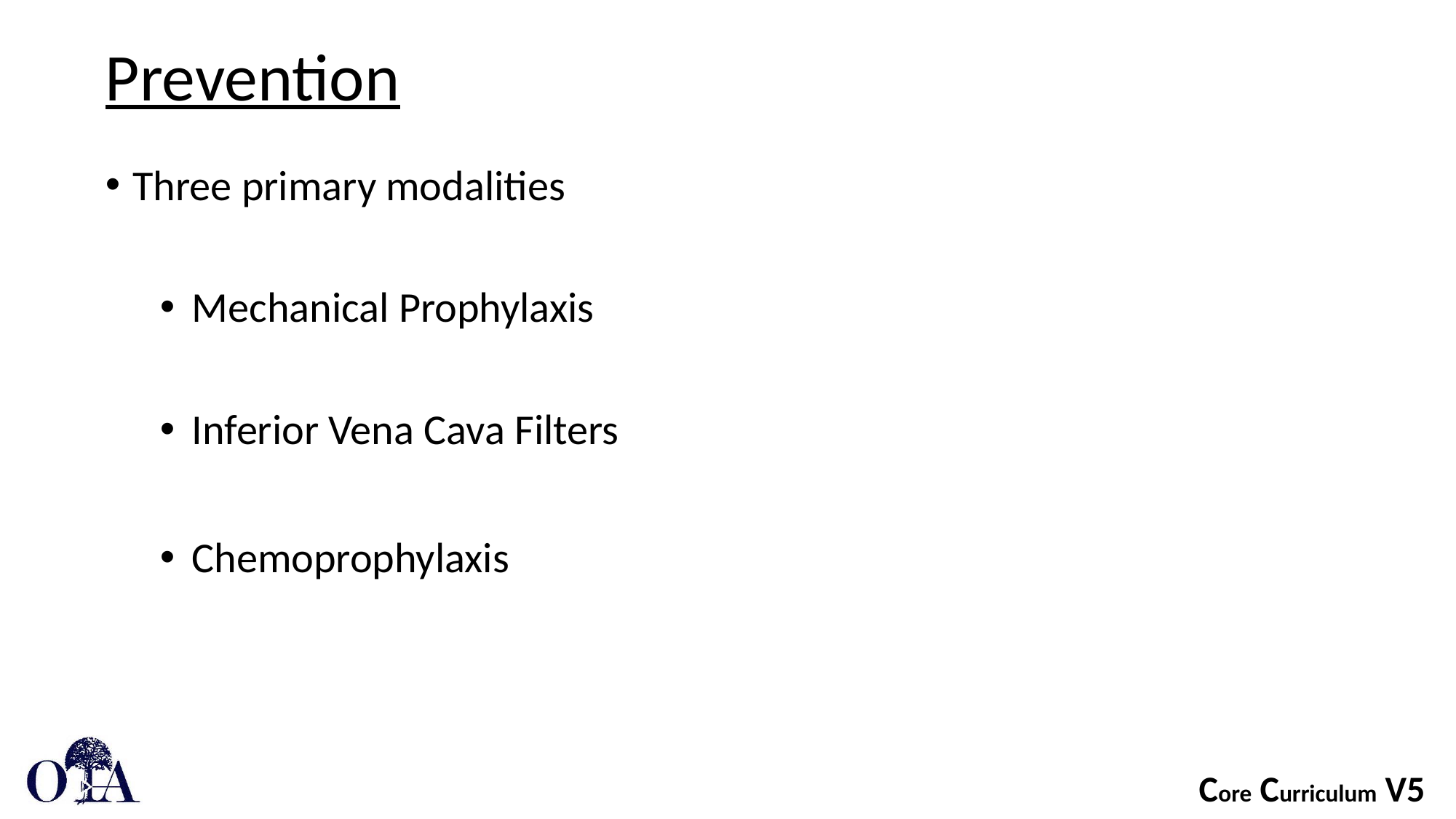

# Prevention
Three primary modalities

Mechanical Prophylaxis

Inferior Vena Cava Filters

Chemoprophylaxis